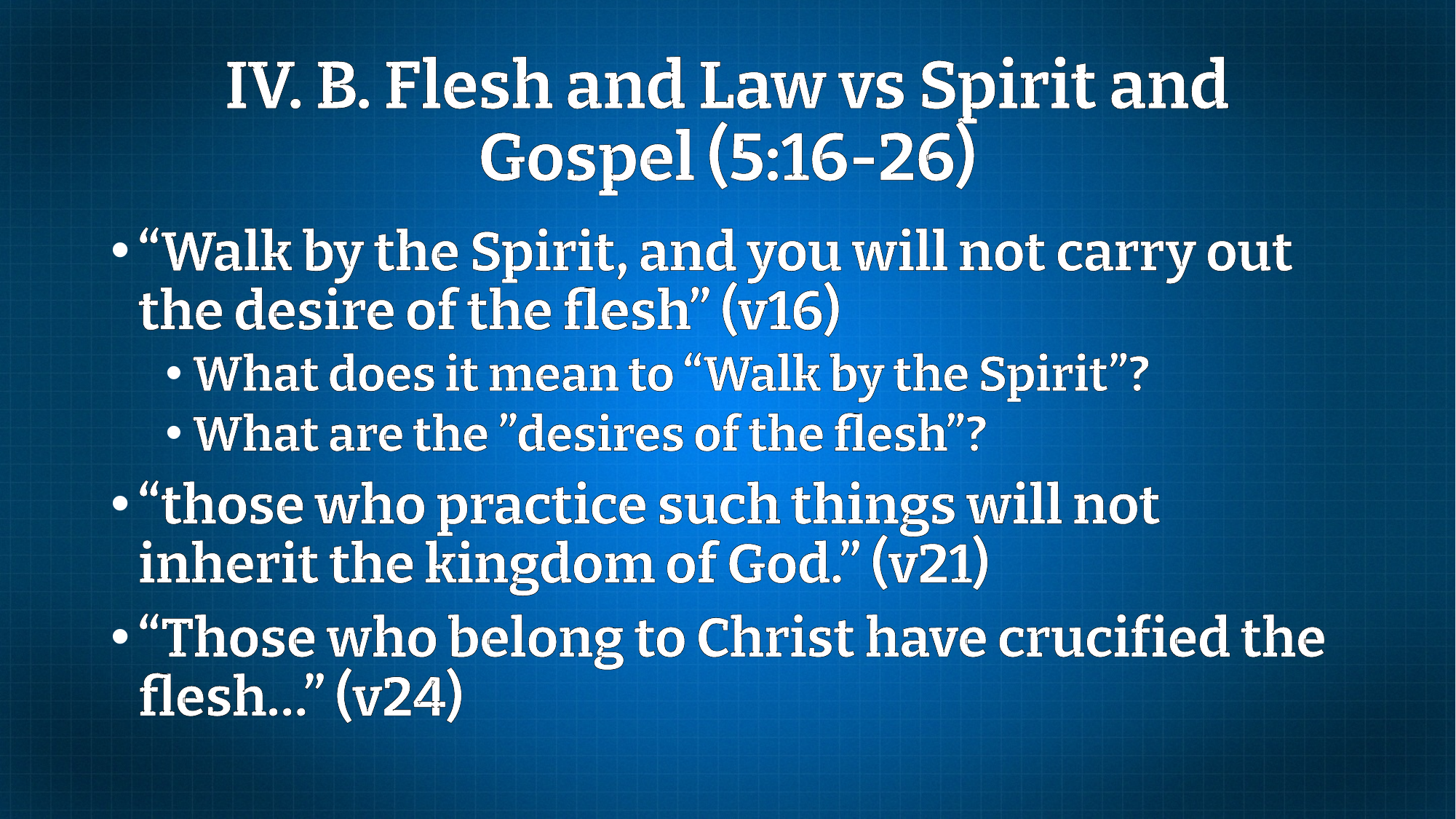

# IV. B. Flesh and Law vs Spirit and Gospel (5:16-26)
“Walk by the Spirit, and you will not carry out the desire of the flesh” (v16)
What does it mean to “Walk by the Spirit”?
What are the ”desires of the flesh”?
“those who practice such things will not inherit the kingdom of God.” (v21)
“Those who belong to Christ have crucified the flesh…” (v24)